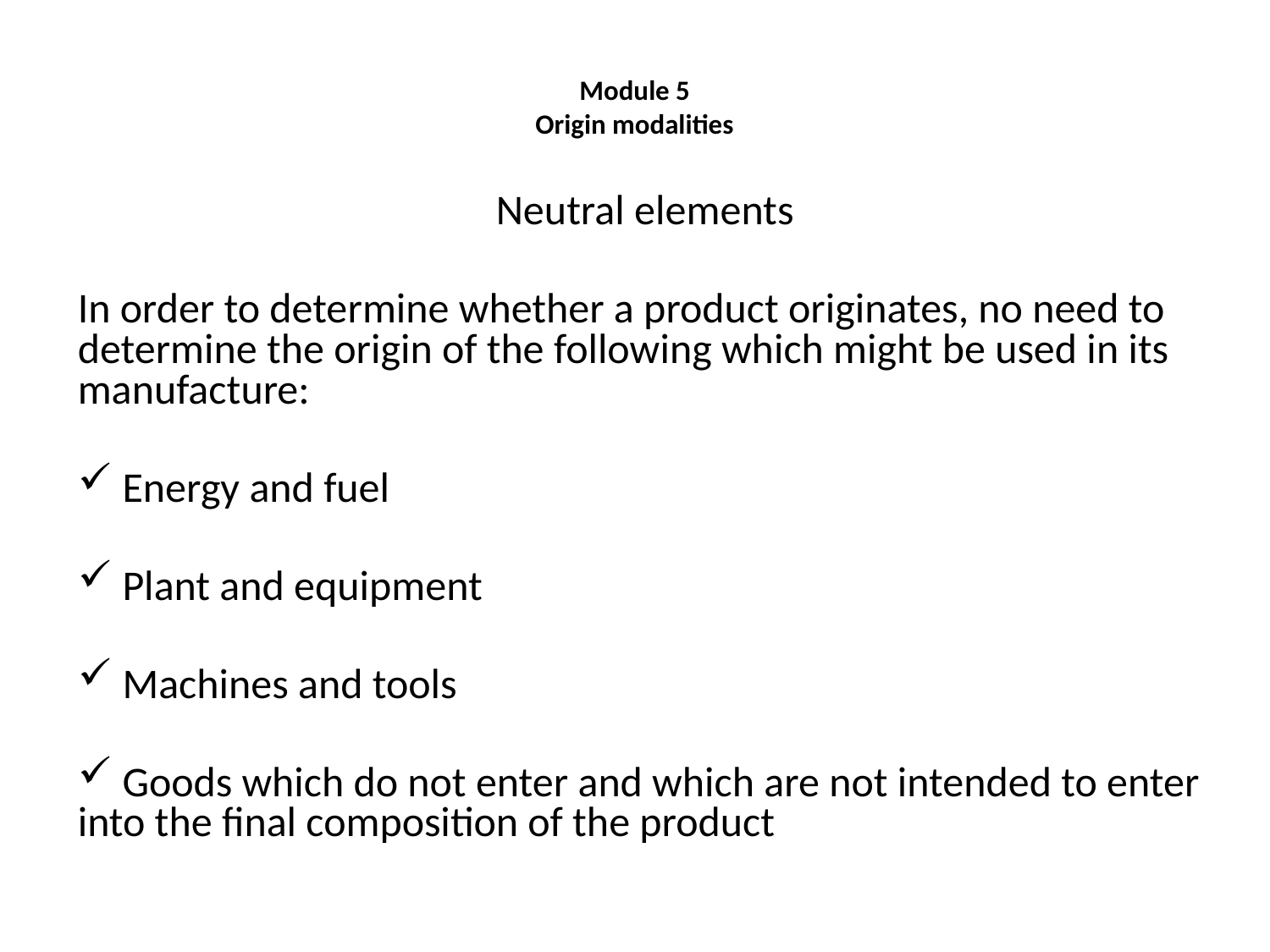

Module 5
Origin modalities
Neutral elements

In order to determine whether a product originates, no need to determine the origin of the following which might be used in its manufacture:

 Energy and fuel

 Plant and equipment

 Machines and tools

 Goods which do not enter and which are not intended to enter into the final composition of the product